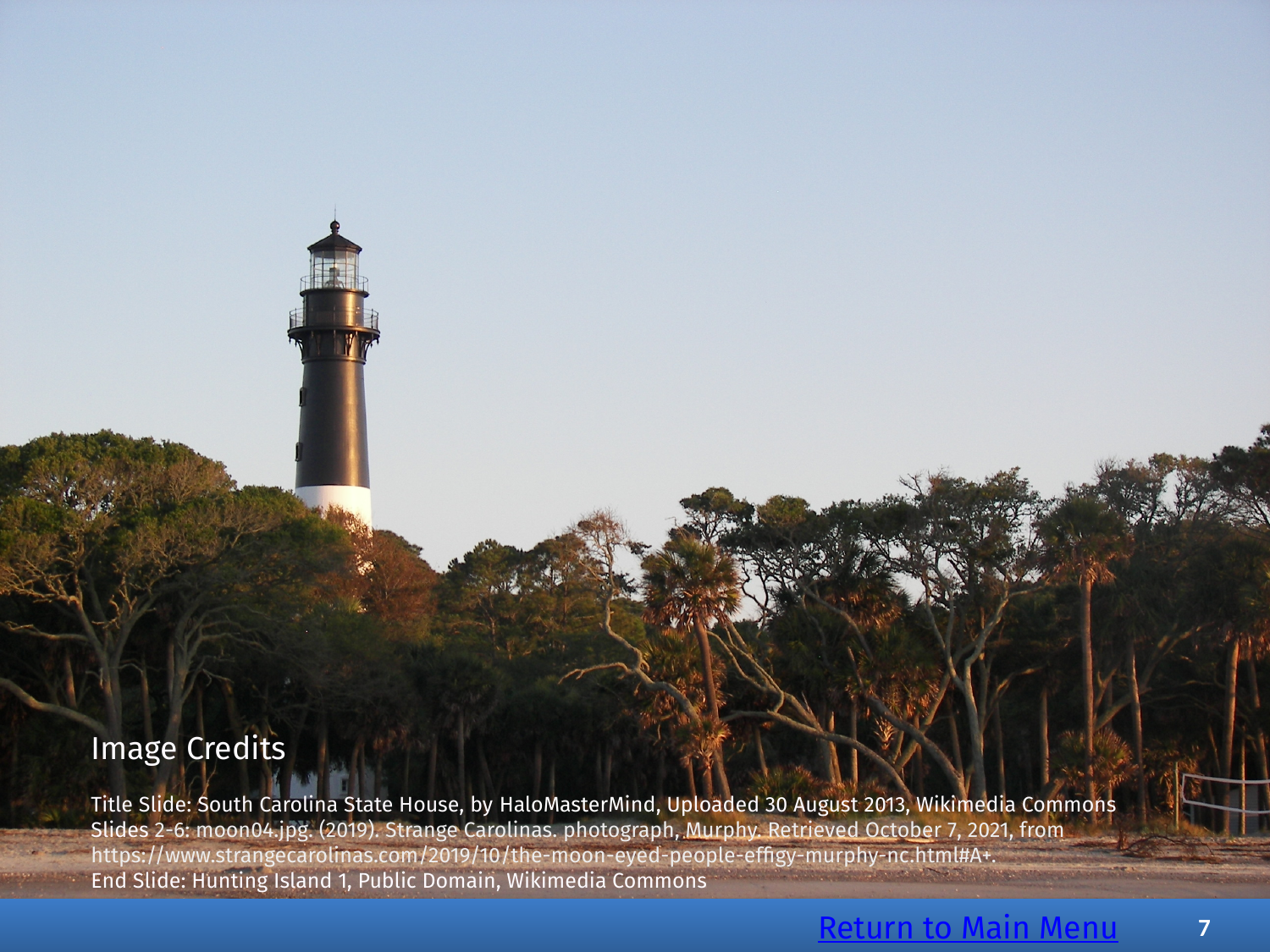

Image Credits

Title Slide: South Carolina State House, by HaloMasterMind, Uploaded 30 August 2013, Wikimedia Commons
Slides 2-6: moon04.jpg. (2019). Strange Carolinas. photograph, Murphy. Retrieved October 7, 2021, from https://www.strangecarolinas.com/2019/10/the-moon-eyed-people-effigy-murphy-nc.html#A+.
End Slide: Hunting Island 1, Public Domain, Wikimedia Commons
Return to Main Menu
7